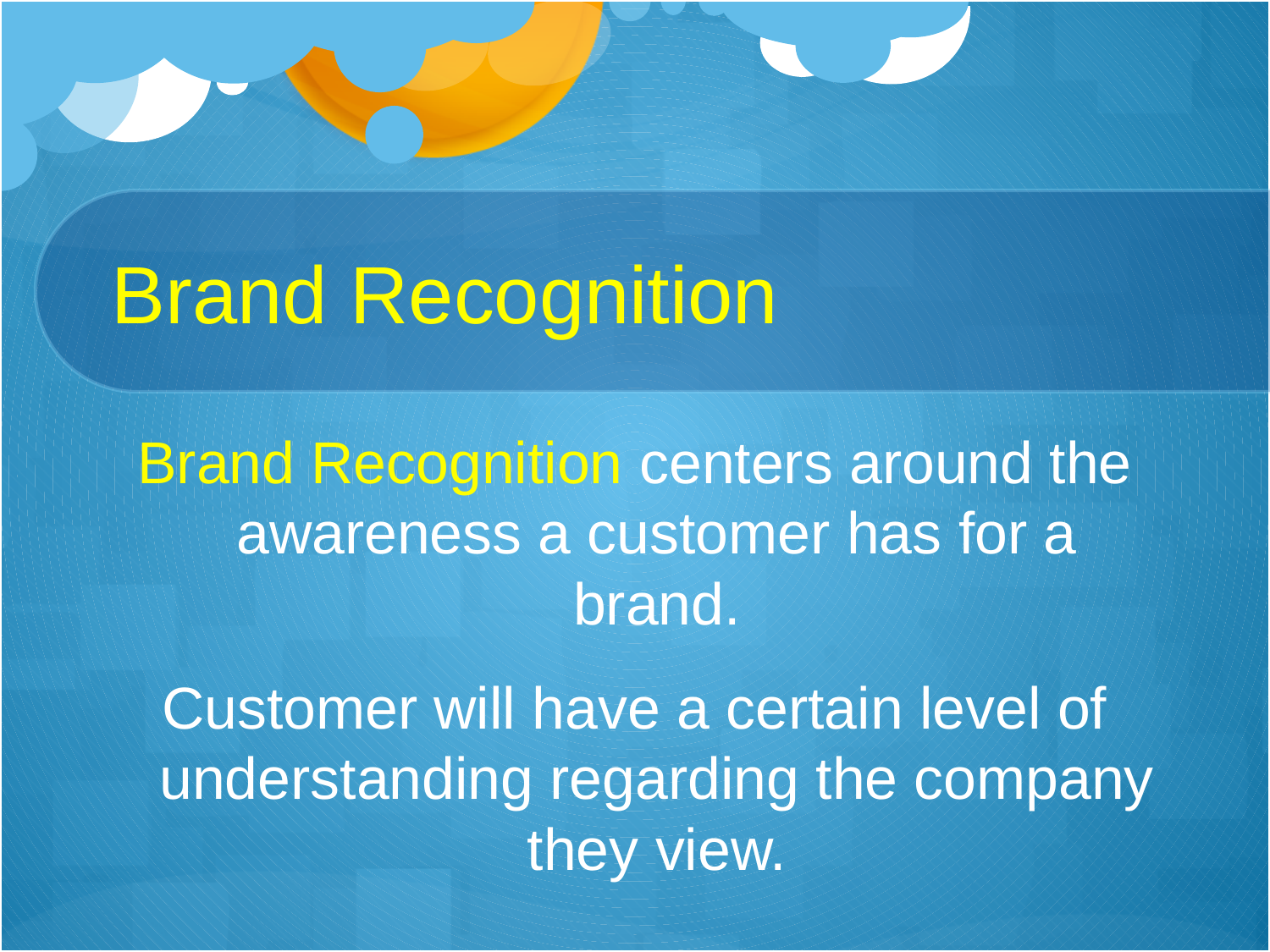

# Brand Recognition
Brand Recognition centers around the awareness a customer has for a brand.
Customer will have a certain level of understanding regarding the company they view.